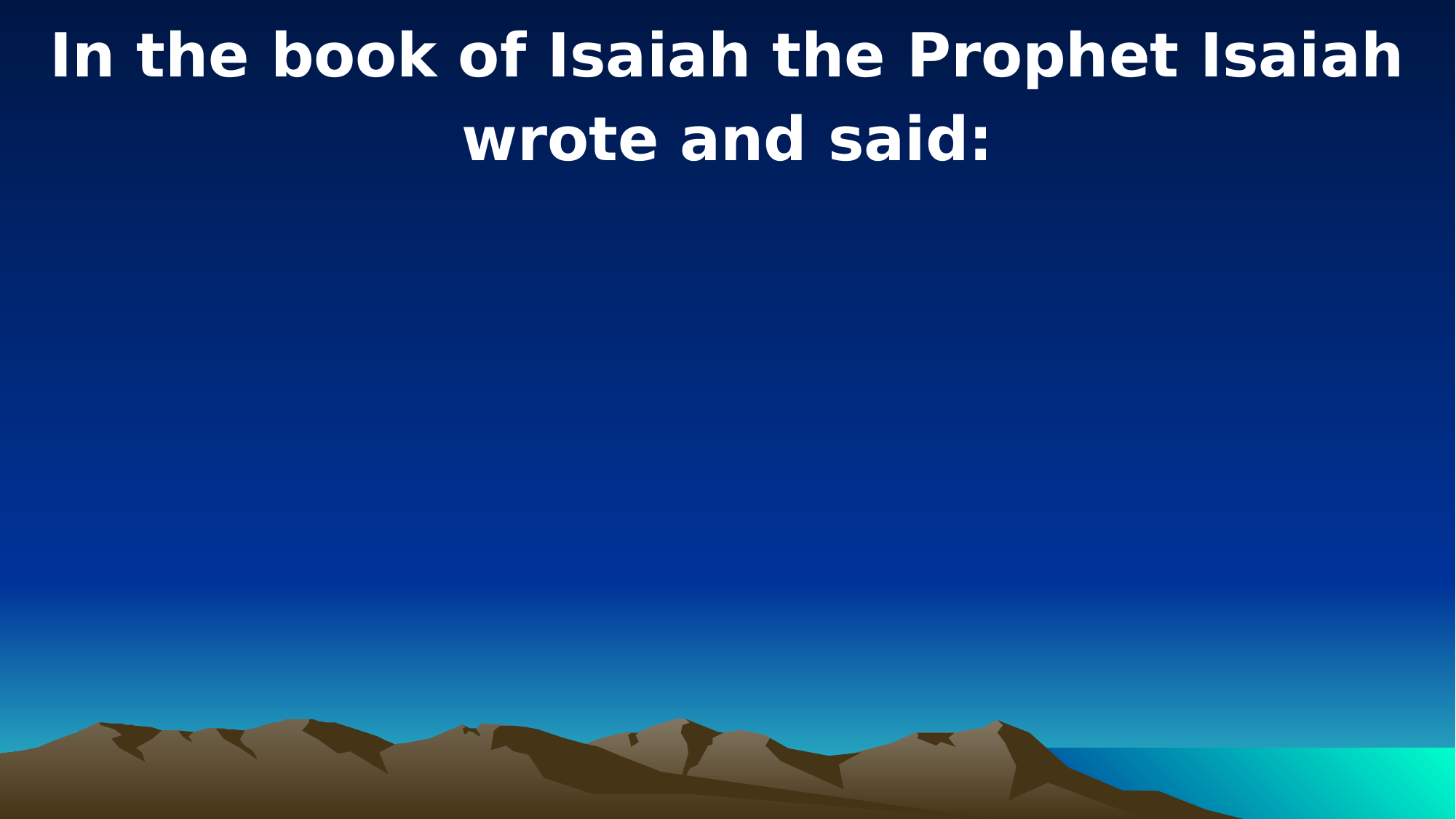

In the book of Isaiah the Prophet Isaiah wrote and said: